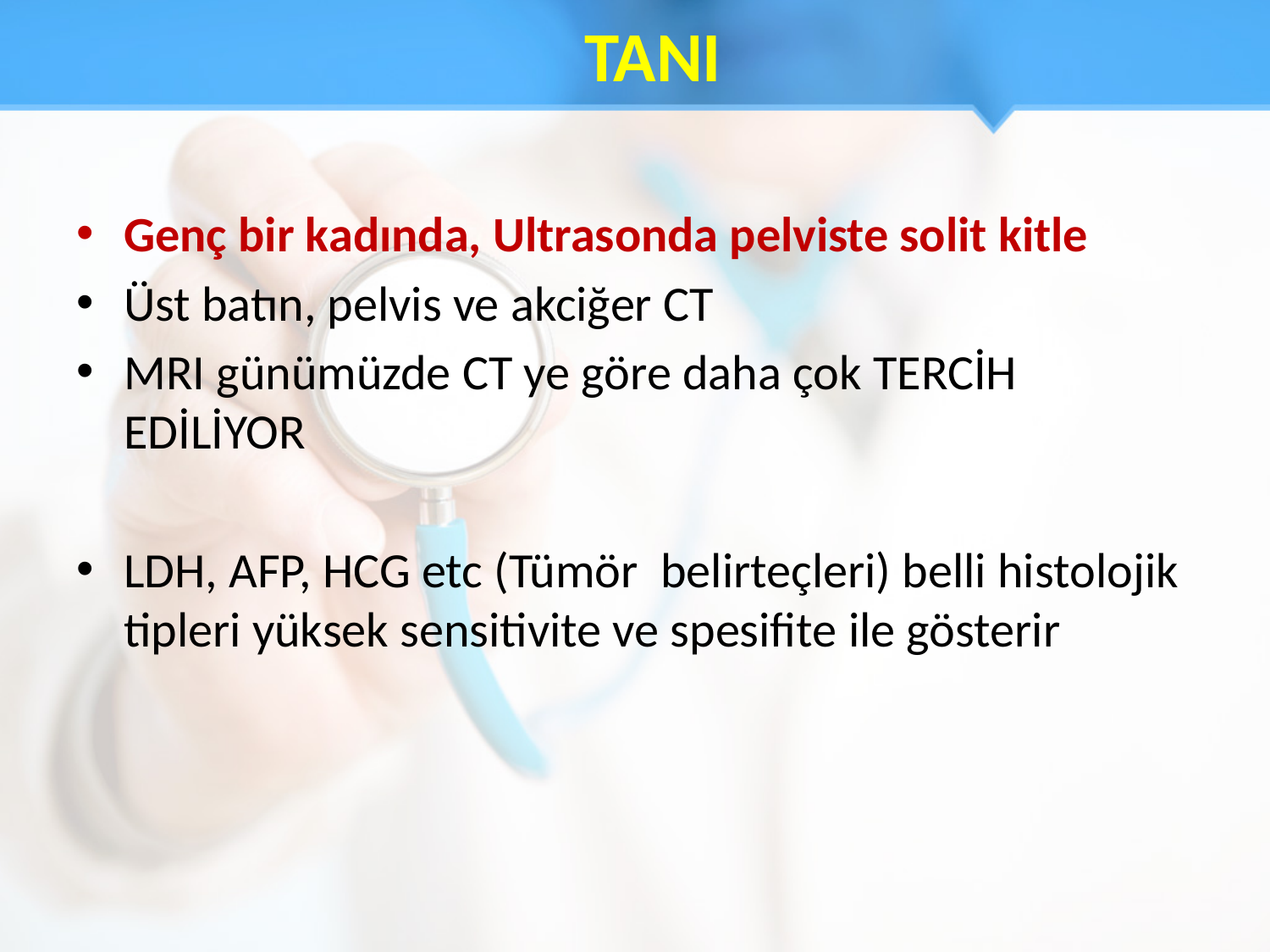

# TANI
Genç bir kadında, Ultrasonda pelviste solit kitle
Üst batın, pelvis ve akciğer CT
MRI günümüzde CT ye göre daha çok TERCİH EDİLİYOR

LDH, AFP, HCG etc (Tümör  belirteçleri) belli histolojik tipleri yüksek sensitivite ve spesifite ile gösterir